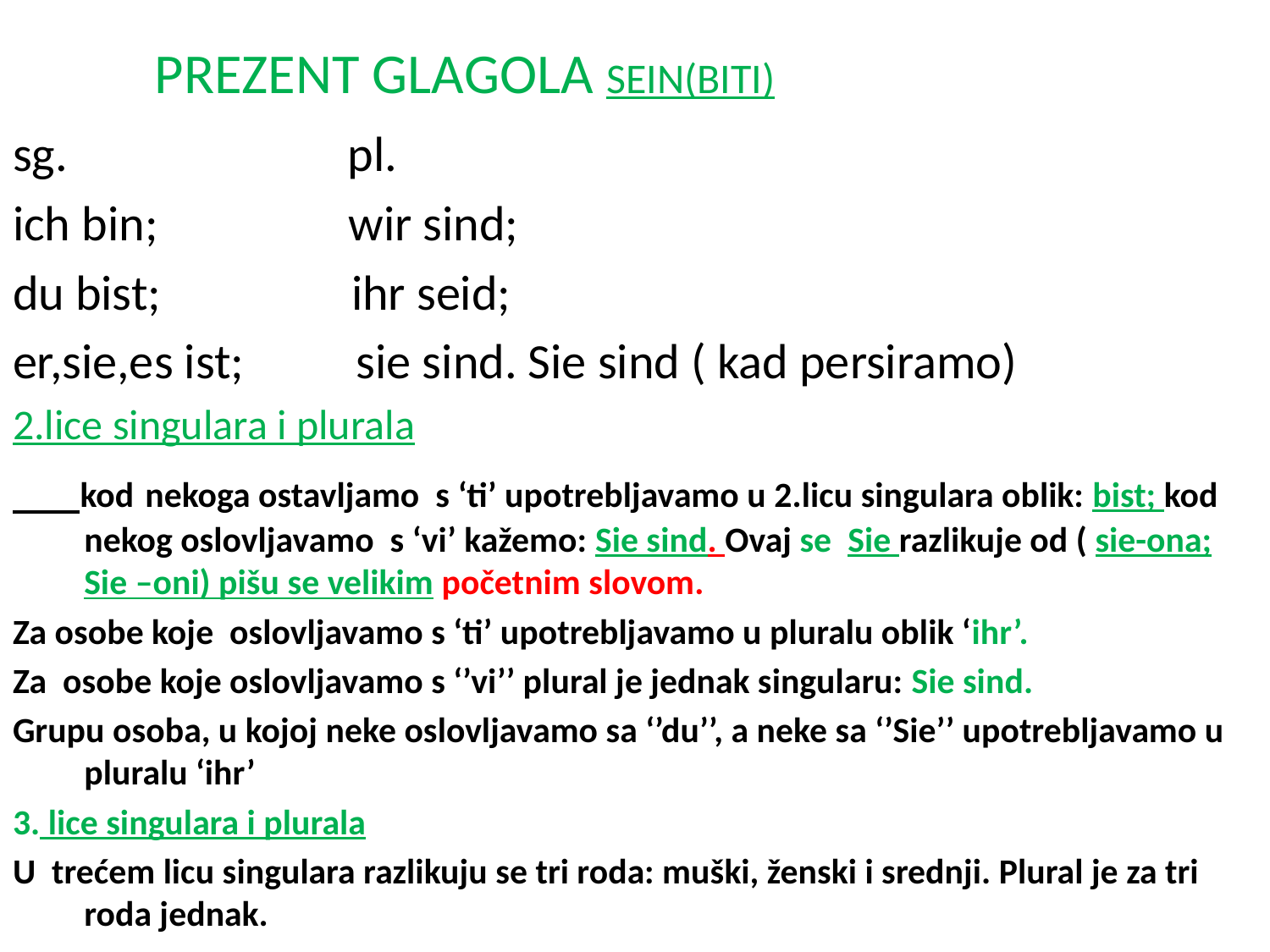

# PREZENT GLAGOLA SEIN(BITI)
sg.                         pl.
ich bin;                 wir sind;
du bist;                 ihr seid;
er,sie,es ist;          sie sind. Sie sind ( kad persiramo)
2.lice singulara i plurala
      kod nekoga ostavljamo  s ‘ti’ upotrebljavamo u 2.licu singulara oblik: bist; kod nekog oslovljavamo  s ‘vi’ kažemo: Sie sind. Ovaj se  Sie razlikuje od ( sie-ona; Sie –oni) pišu se velikim početnim slovom.
Za osobe koje  oslovljavamo s ‘ti’ upotrebljavamo u pluralu oblik ‘ihr’.
Za  osobe koje oslovljavamo s ‘’vi’’ plural je jednak singularu: Sie sind.
Grupu osoba, u kojoj neke oslovljavamo sa ‘’du’’, a neke sa ‘’Sie’’ upotrebljavamo u pluralu ‘ihr’
3. lice singulara i plurala
U  trećem licu singulara razlikuju se tri roda: muški, ženski i srednji. Plural je za tri roda jednak.